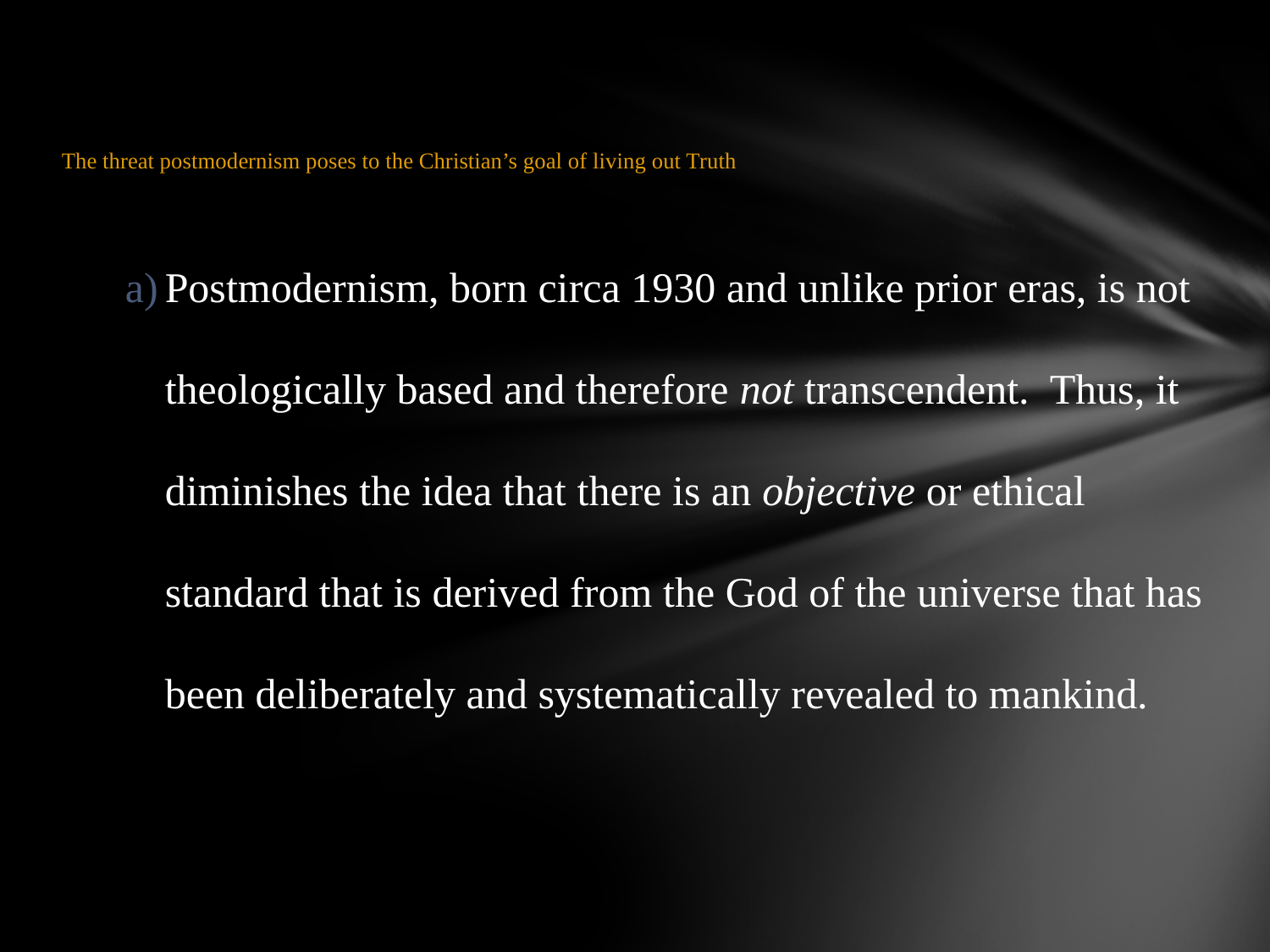

# The threat postmodernism poses to the Christian’s goal of living out Truth
Postmodernism, born circa 1930 and unlike prior eras, is not theologically based and therefore not transcendent.  Thus, it diminishes the idea that there is an objective or ethical standard that is derived from the God of the universe that has been deliberately and systematically revealed to mankind.